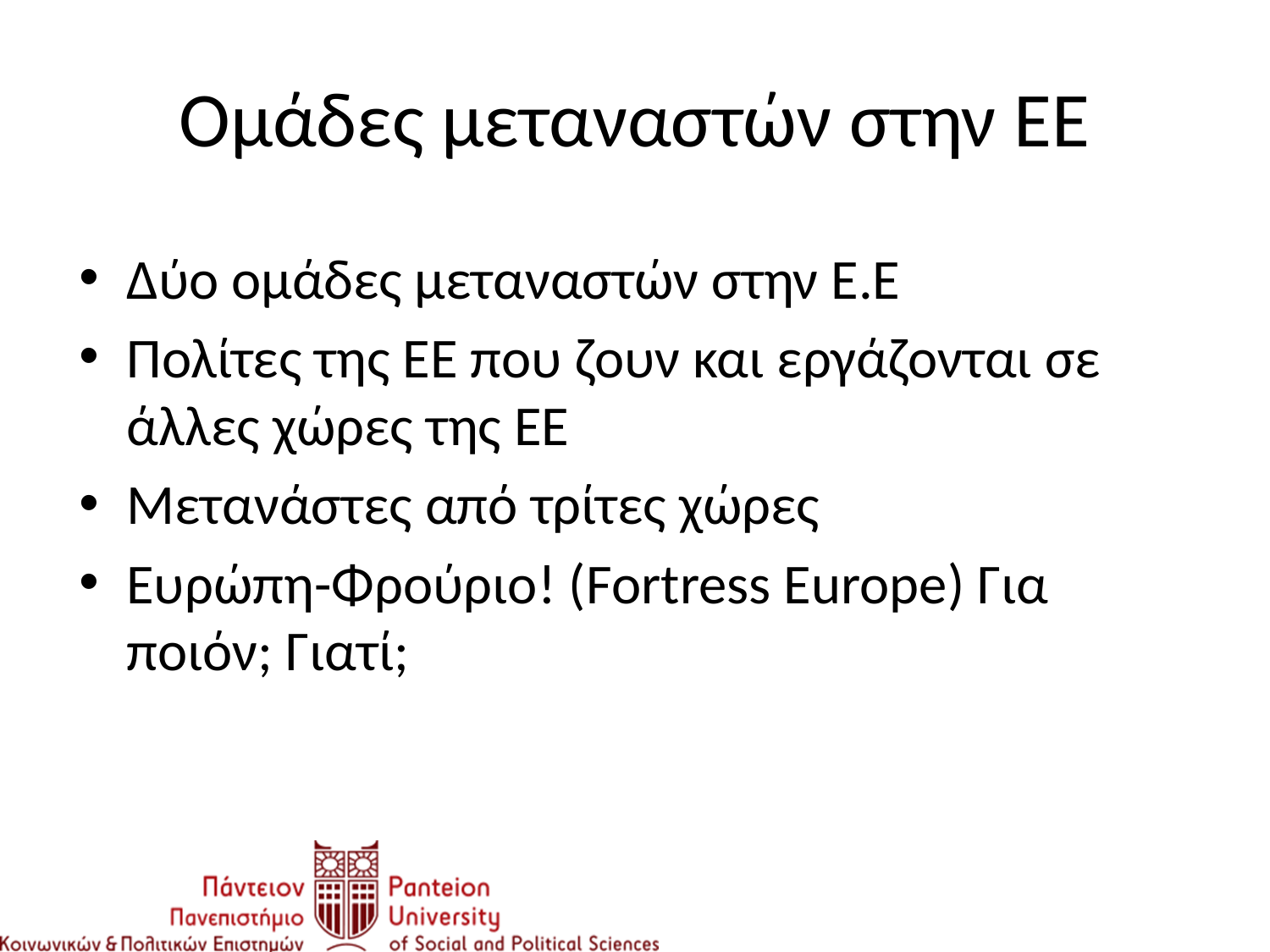

# Ομάδες μεταναστών στην ΕΕ
Δύο ομάδες μεταναστών στην Ε.Ε
Πολίτες της ΕΕ που ζουν και εργάζονται σε άλλες χώρες της ΕΕ
Μετανάστες από τρίτες χώρες
Ευρώπη-Φρούριο! (Fortress Europe) Για ποιόν; Γιατί;